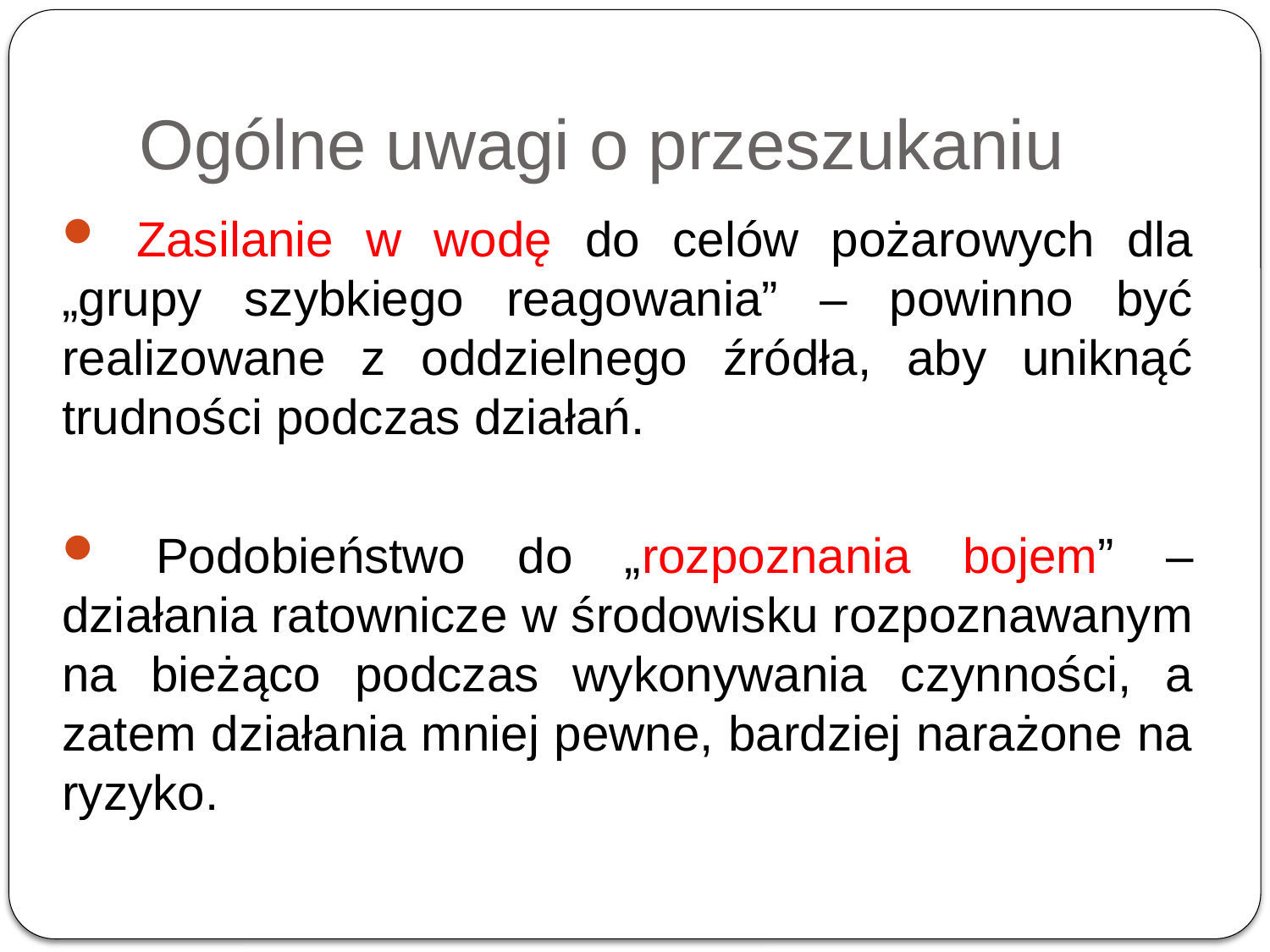

# Ogólne uwagi o przeszukaniu
 Zasilanie w wodę do celów pożarowych dla „grupy szybkiego reagowania” – powinno być realizowane z oddzielnego źródła, aby uniknąć trudności podczas działań.

 Podobieństwo do „rozpoznania bojem” – działania ratownicze w środowisku rozpoznawanym na bieżąco podczas wykonywania czynności, a zatem działania mniej pewne, bardziej narażone na ryzyko.